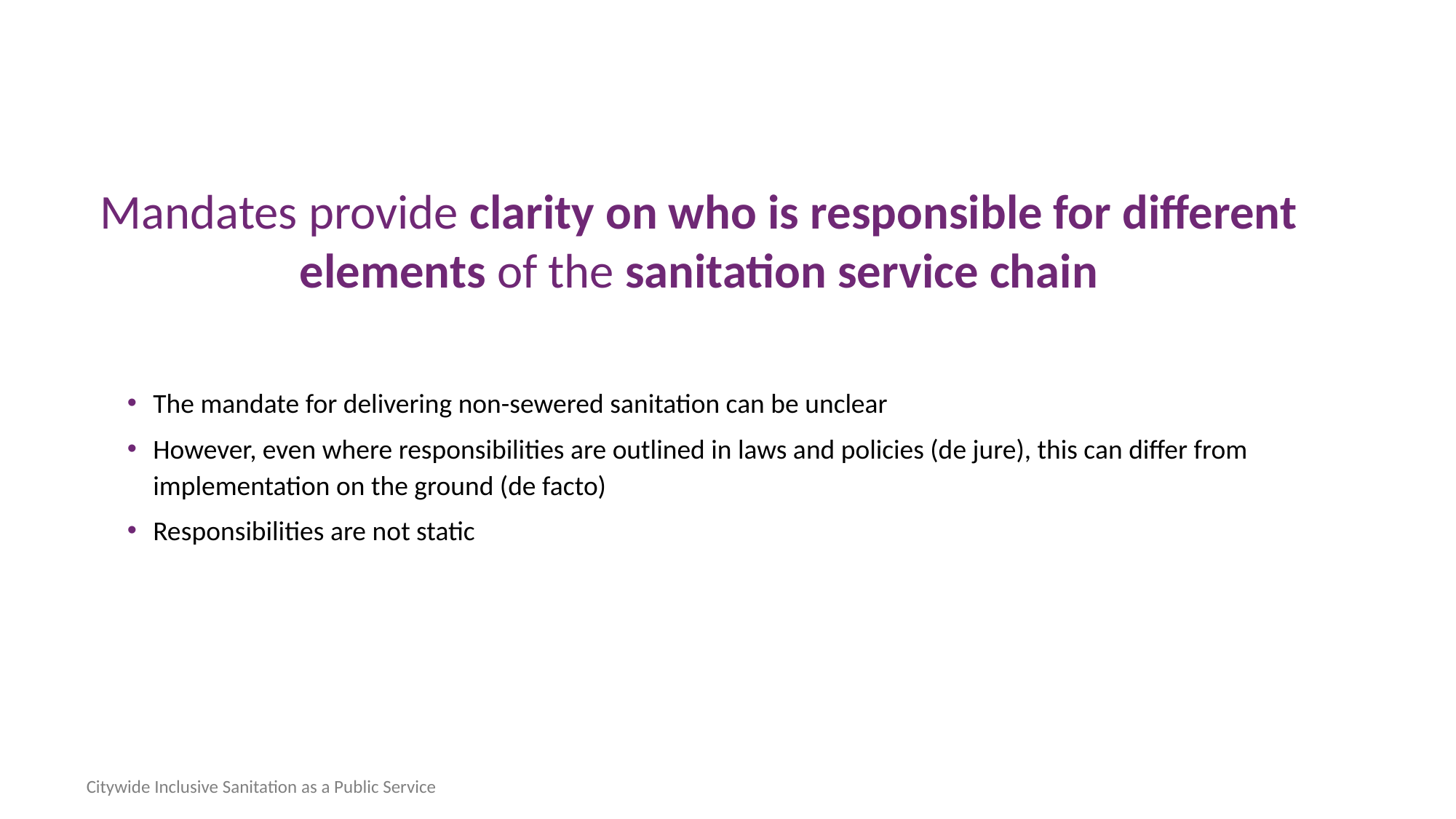

Mandates provide clarity on who is responsible for different elements of the sanitation service chain

The mandate for delivering non-sewered sanitation can be unclear
However, even where responsibilities are outlined in laws and policies (de jure), this can differ from implementation on the ground (de facto)
Responsibilities are not static